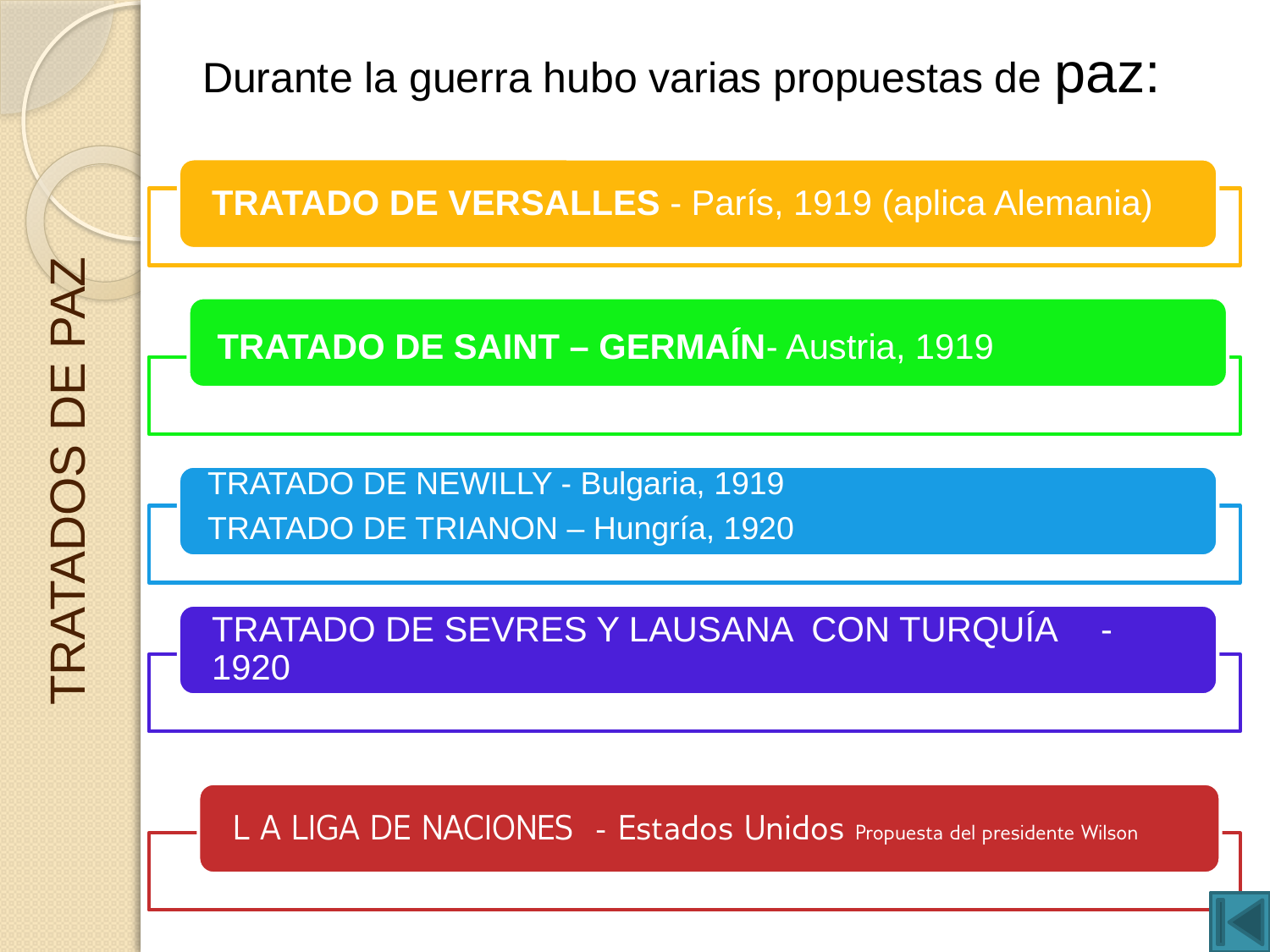

Durante la guerra hubo varias propuestas de paz:

TRATADOS DE PAZ

TRATADO DE VERSALLES - París, 1919 (aplica Alemania)

TRATADO DE SAINT – GERMAÍN- Austria, 1919

TRATADO DE NEWILLY - Bulgaria, 1919
TRATADO DE TRIANON – Hungría, 1920

TRATADO DE SEVRES Y LAUSANA  CON TURQUÍA 	- 1920

L A LIGA DE NACIONES  - Estados Unidos Propuesta del presidente Wilson